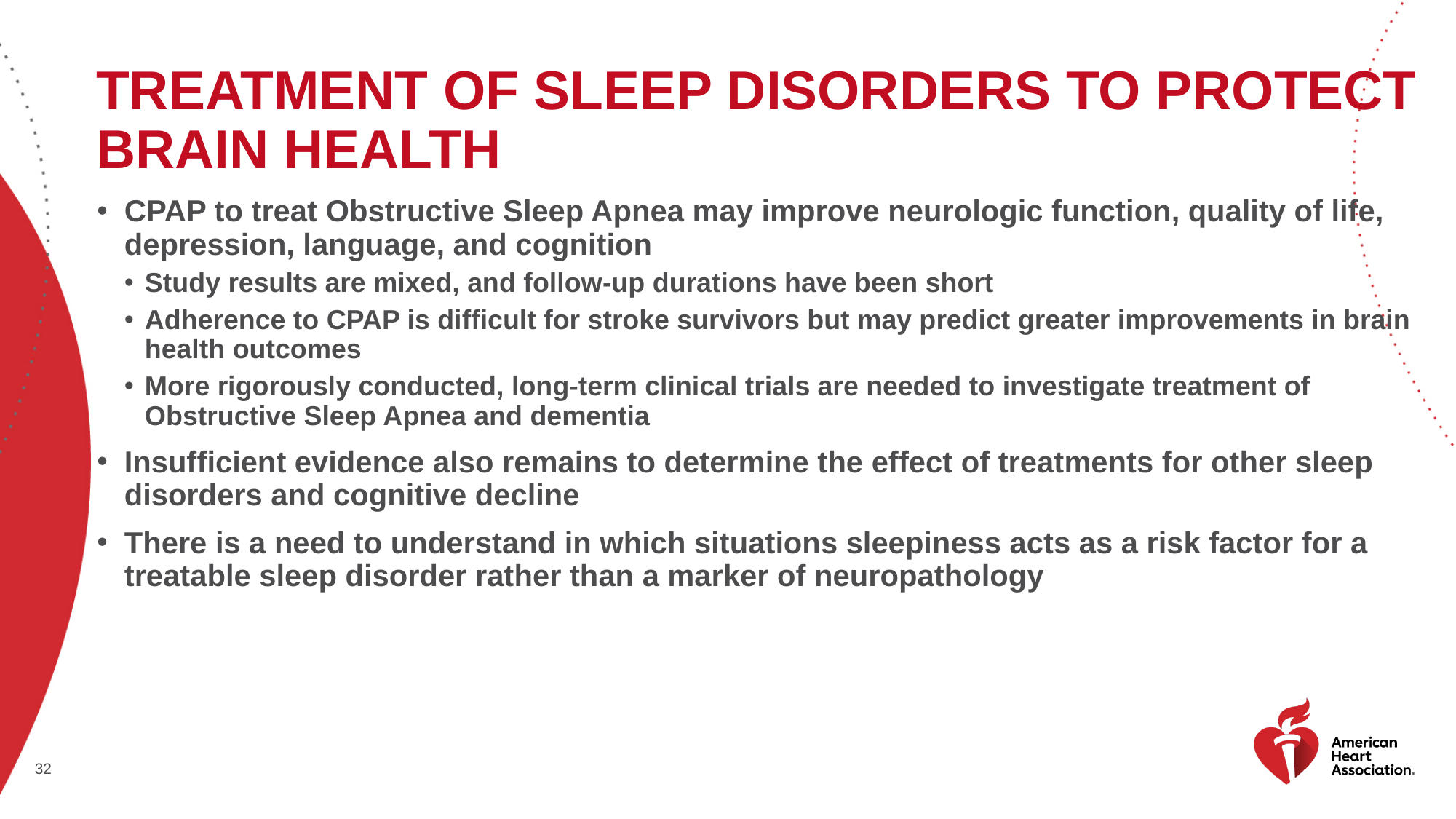

Treatment of sleep disorders to protect brain health
CPAP to treat Obstructive Sleep Apnea may improve neurologic function, quality of life, depression, language, and cognition
Study results are mixed, and follow-up durations have been short
Adherence to CPAP is difficult for stroke survivors but may predict greater improvements in brain health outcomes
More rigorously conducted, long-term clinical trials are needed to investigate treatment of Obstructive Sleep Apnea and dementia
Insufficient evidence also remains to determine the effect of treatments for other sleep disorders and cognitive decline
There is a need to understand in which situations sleepiness acts as a risk factor for a treatable sleep disorder rather than a marker of neuropathology